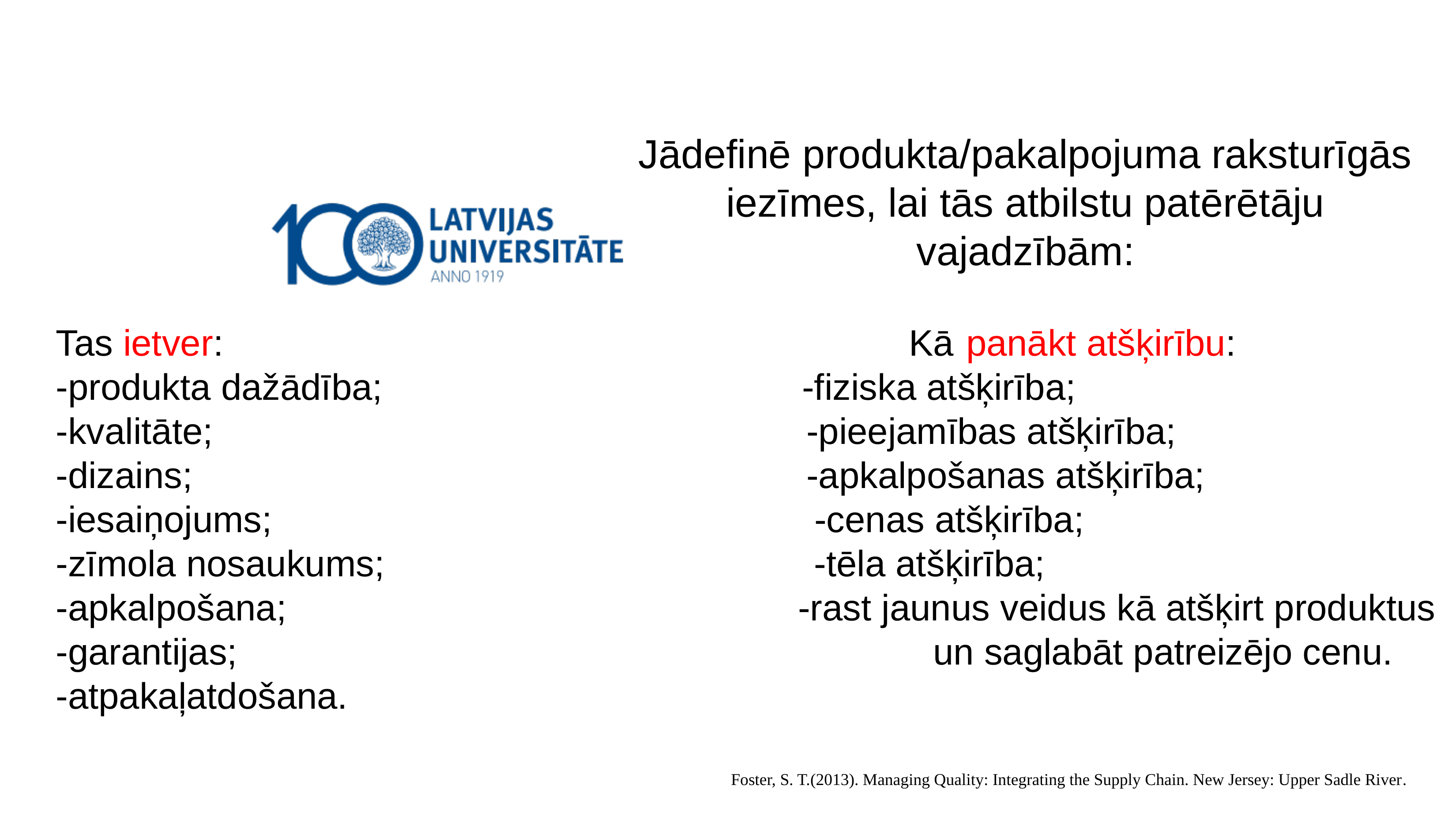

# Jādefinē produkta/pakalpojuma raksturīgās iezīmes, lai tās atbilstu patērētāju vajadzībām:
Tas ietver:                                                                   Kā panākt atšķirību:
-produkta dažādība;                                         -fiziska atšķirība;
-kvalitāte;                                                          -pieejamības atšķirība;
-dizains;                                                            -apkalpošanas atšķirība;
-iesaiņojums;                                                     -cenas atšķirība;
-zīmola nosaukums;                                          -tēla atšķirība;
-apkalpošana;                                                  -rast jaunus veidus kā atšķirt produktus
-garantijas;                                                                    un saglabāt patreizējo cenu.
-atpakaļatdošana.
Foster, S. T.(2013). Managing Quality: Integrating the Supply Chain. New Jersey: Upper Sadle River.